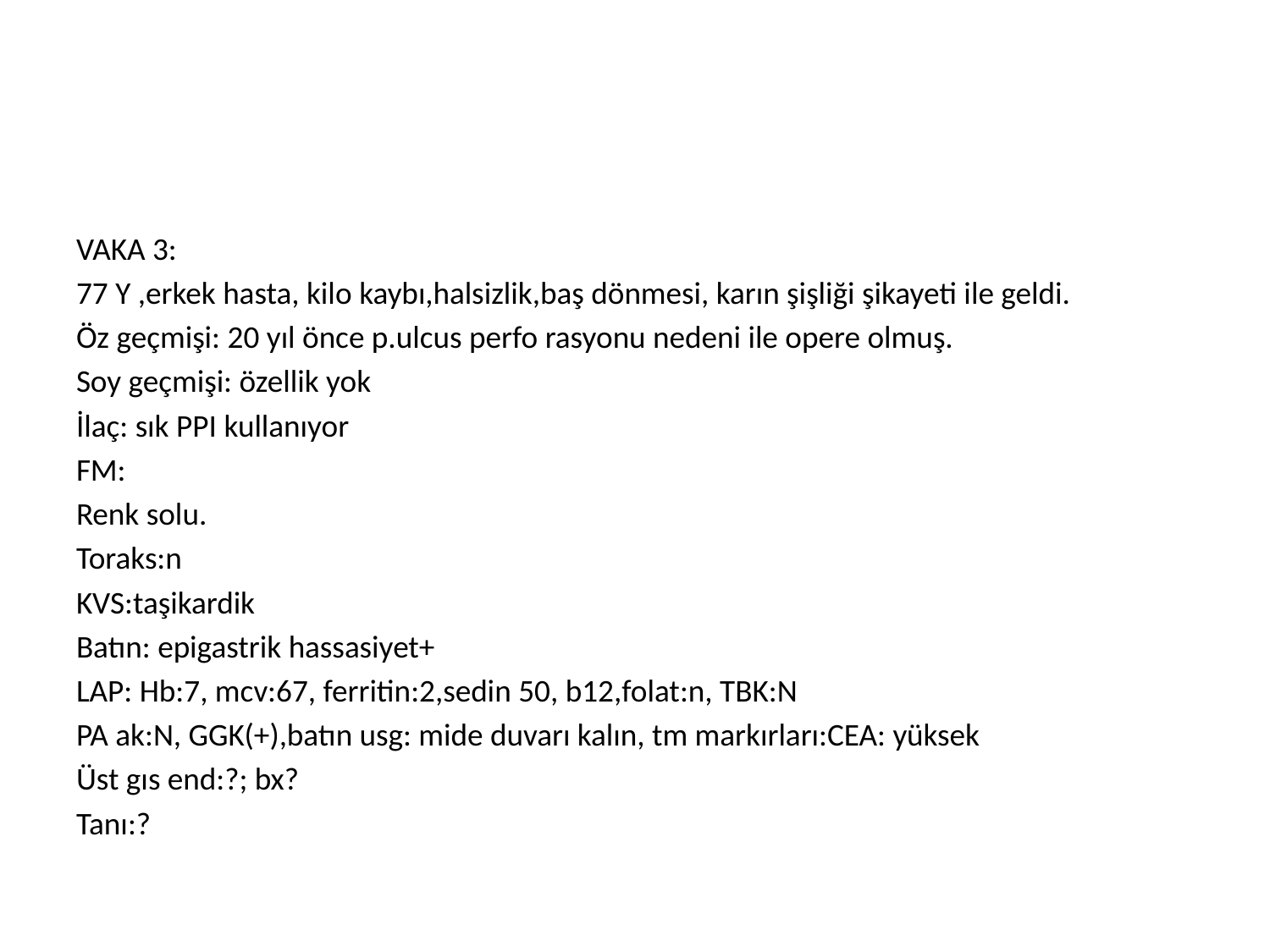

#
VAKA 3:
77 Y ,erkek hasta, kilo kaybı,halsizlik,baş dönmesi, karın şişliği şikayeti ile geldi.
Öz geçmişi: 20 yıl önce p.ulcus perfo rasyonu nedeni ile opere olmuş.
Soy geçmişi: özellik yok
İlaç: sık PPI kullanıyor
FM:
Renk solu.
Toraks:n
KVS:taşikardik
Batın: epigastrik hassasiyet+
LAP: Hb:7, mcv:67, ferritin:2,sedin 50, b12,folat:n, TBK:N
PA ak:N, GGK(+),batın usg: mide duvarı kalın, tm markırları:CEA: yüksek
Üst gıs end:?; bx?
Tanı:?